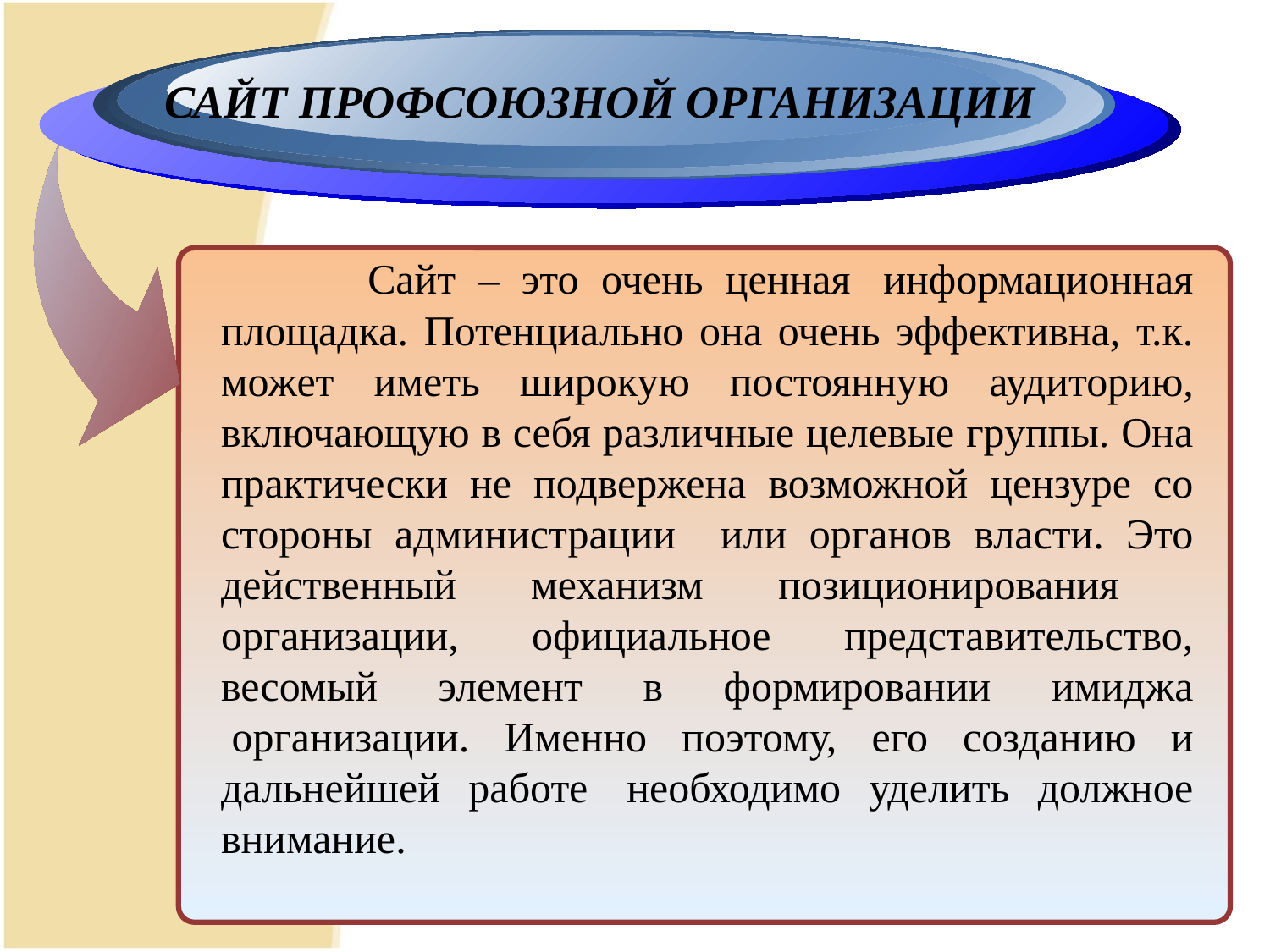

# САЙТ ПРОФСОЮЗНОЙ ОРГАНИЗАЦИИ

    Сайт – это очень ценная  информационная площадка. Потенциально она очень эффективна, т.к. может иметь широкую постоянную аудиторию, включающую в себя различные целевые группы. Она практически не подвержена возможной цензуре со стороны администрации  или органов власти. Это действенный механизм позиционирования  организации, официальное представительство, весомый элемент в формировании имиджа  организации. Именно поэтому, его созданию и дальнейшей работе  необходимо уделить должное внимание.